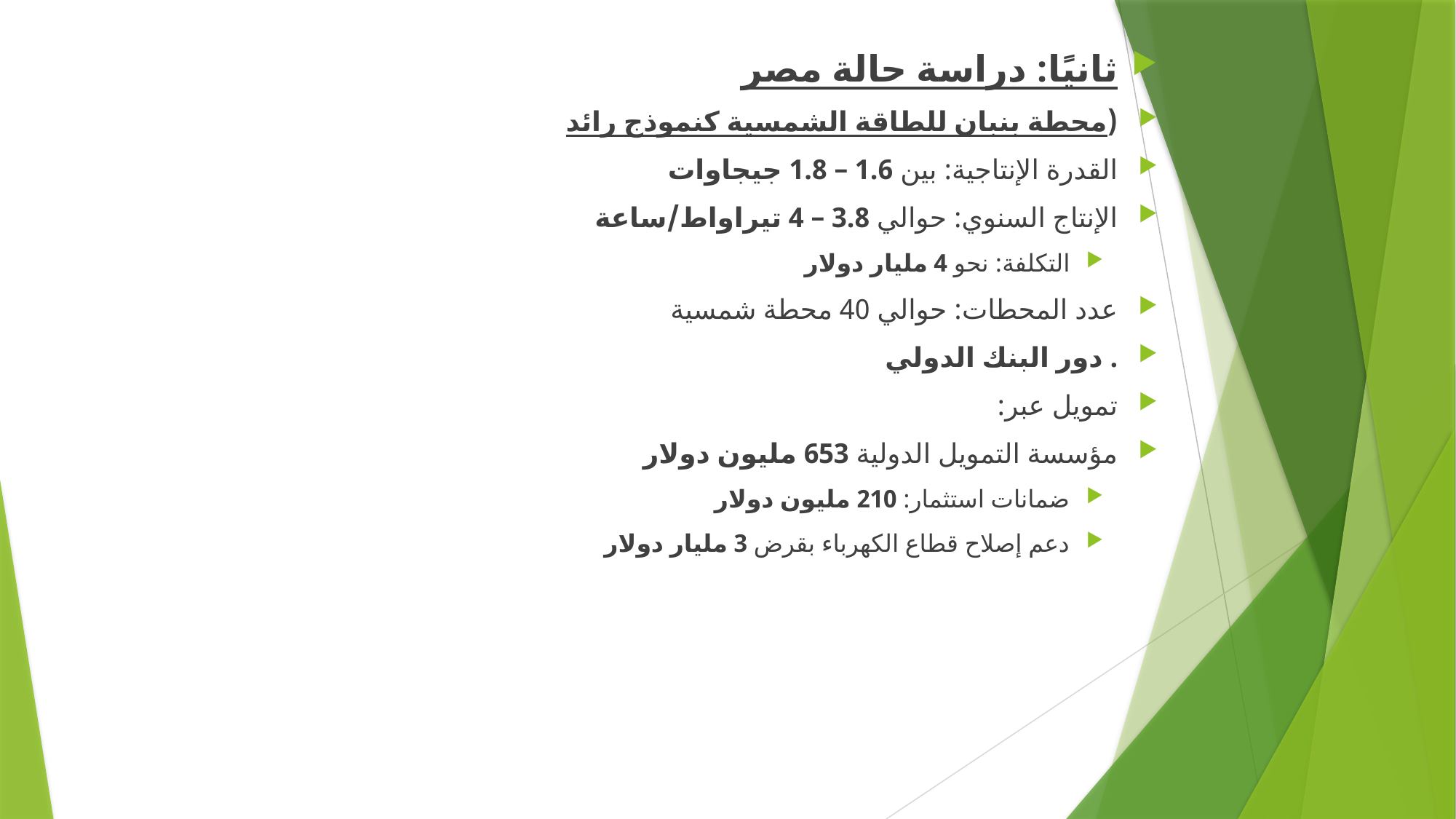

ثانيًا: دراسة حالة مصر
(محطة بنبان للطاقة الشمسية كنموذج رائد
القدرة الإنتاجية: بين 1.6 – 1.8 جيجاوات
الإنتاج السنوي: حوالي 3.8 – 4 تيراواط/ساعة
التكلفة: نحو 4 مليار دولار
عدد المحطات: حوالي 40 محطة شمسية
. دور البنك الدولي
تمويل عبر:
مؤسسة التمويل الدولية 653 مليون دولار
ضمانات استثمار: 210 مليون دولار
دعم إصلاح قطاع الكهرباء بقرض 3 مليار دولار